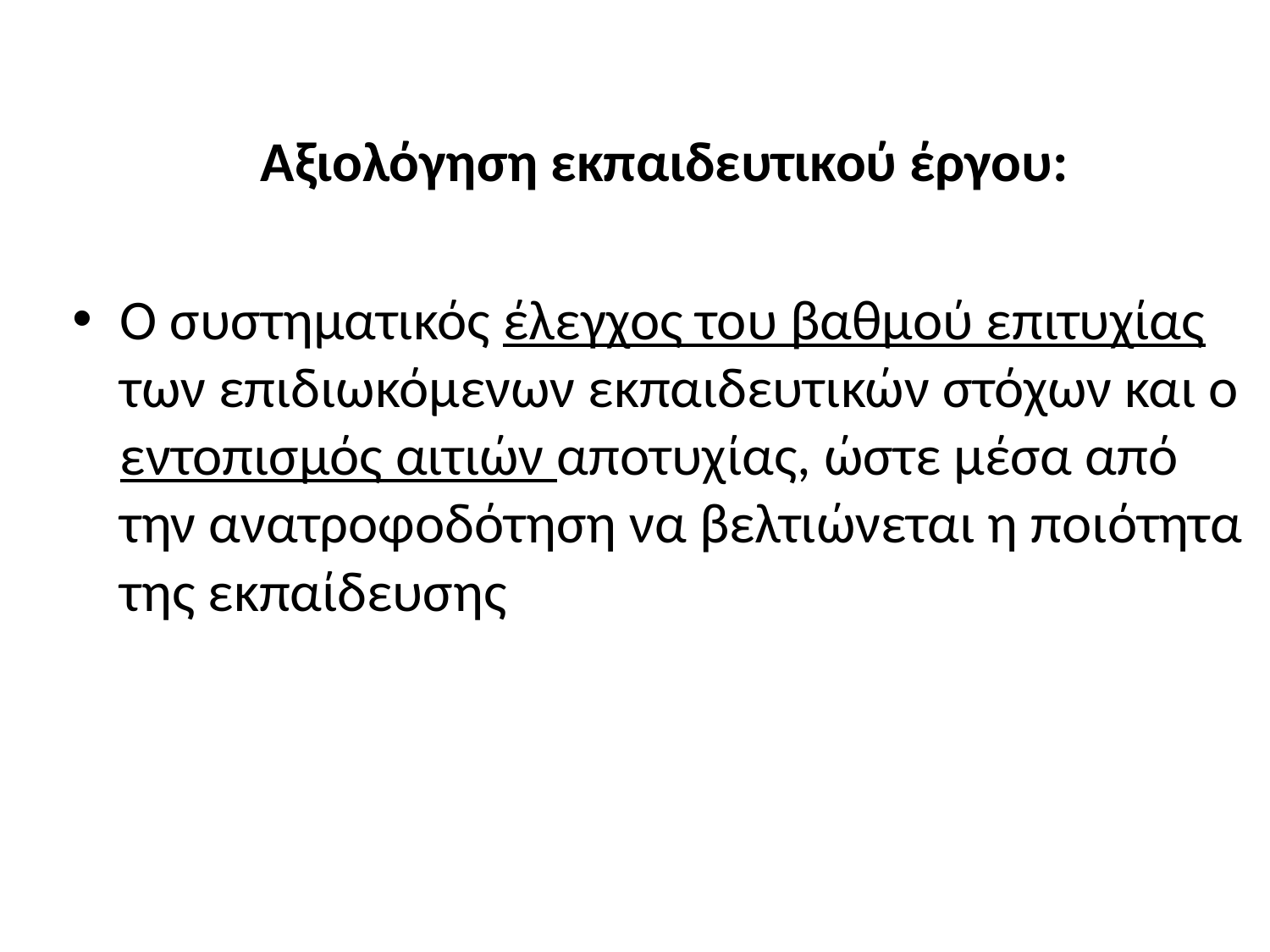

Αξιολόγηση εκπαιδευτικού έργου:

Ο συστηματικός έλεγχος του βαθμού επιτυχίας των επιδιωκόμενων εκπαιδευτικών στόχων και ο εντοπισμός αιτιών αποτυχίας, ώστε μέσα από την ανατροφοδότηση να βελτιώνεται η ποιότητα της εκπαίδευσης